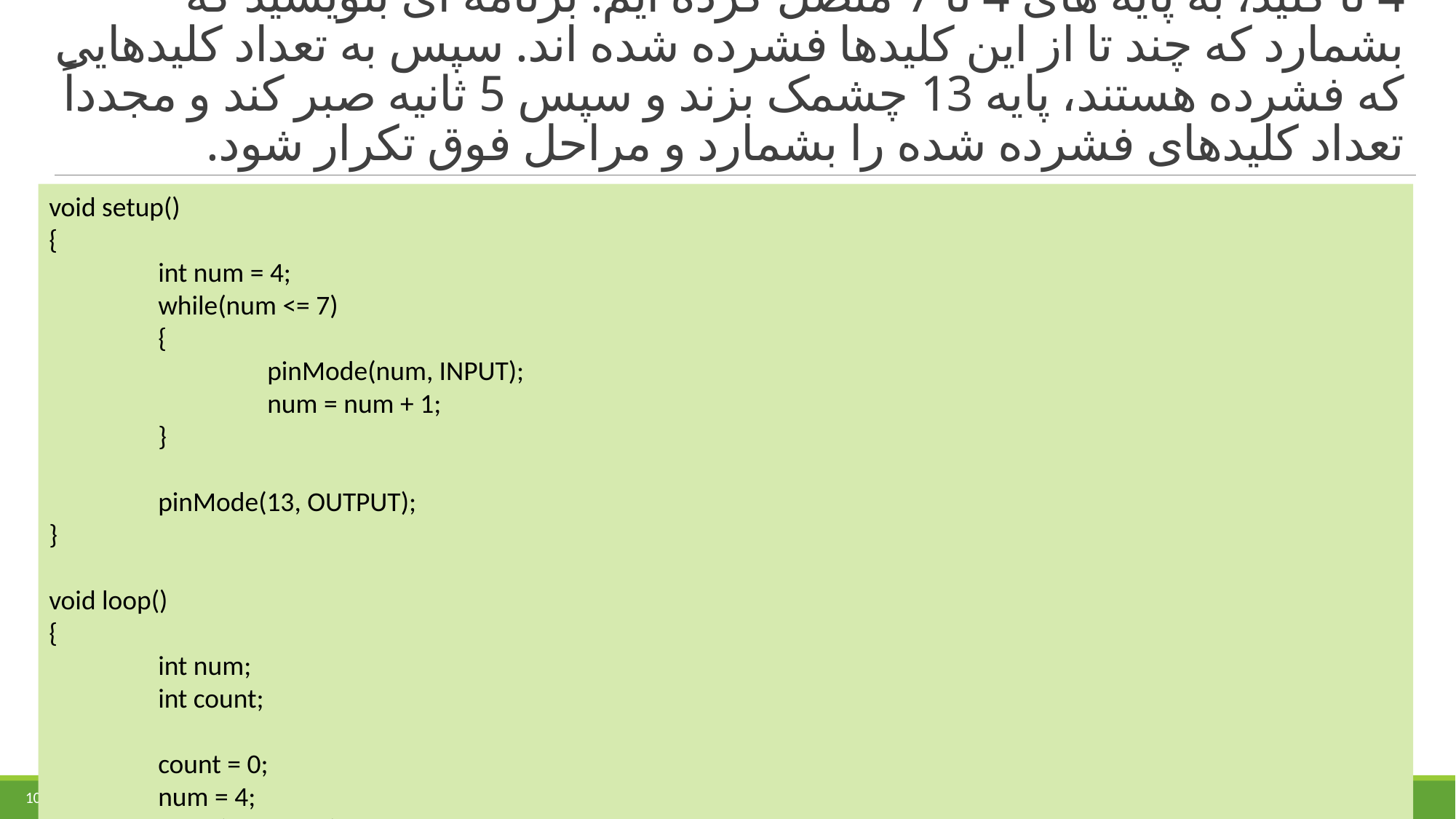

# 4 تا کلید، به پایه های 4 تا 7 متصل کرده ایم. برنامه ای بنویسید که بشمارد که چند تا از این کلیدها فشرده شده اند. سپس به تعداد کلیدهایی که فشرده هستند، پایه 13 چشمک بزند و سپس 5 ثانیه صبر کند و مجدداً تعداد کلیدهای فشرده شده را بشمارد و مراحل فوق تکرار شود.
void setup()
{
	int num = 4;
	while(num <= 7)
	{
		pinMode(num, INPUT);
		num = num + 1;
	}

	pinMode(13, OUTPUT);
}

void loop()
{
	int num;
	int count;

	count = 0;
	num = 4;
	while(num <= 7)
	{
		int input = digitalRead(num);
		if(input == LOW)
		{
			count = count + 1;
		}
		num = num + 1;
	}

	int i = 0;

	while(i < count)
	{
		digitalWrite(13, HIGH);
		delay(1000);
		digitalWrite(13, LOW);
		delay(1000);
		i = i + 1;
	}
	delay(5000);
}

10